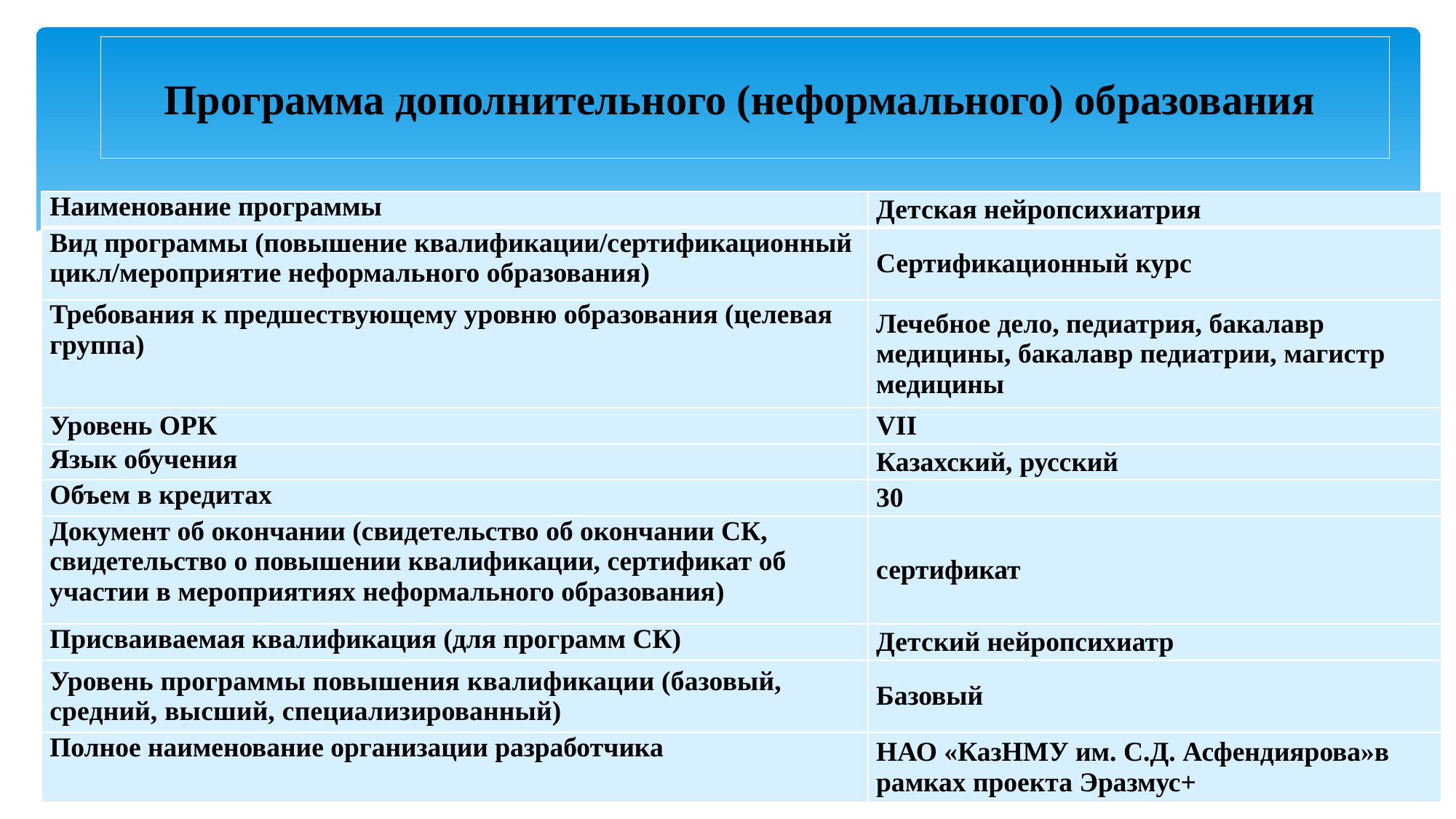

# Программа дополнительного (неформального) образования
| Наименование программы | Детская нейропсихиатрия |
| --- | --- |
| Вид программы (повышение квалификации/сертификационный цикл/мероприятие неформального образования) | Сертификационный курс |
| Требования к предшествующему уровню образования (целевая группа) | Лечебное дело, педиатрия, бакалавр медицины, бакалавр педиатрии, магистр медицины |
| Уровень ОРК | VII |
| Язык обучения | Казахский, русский |
| Объем в кредитах | 30 |
| Документ об окончании (свидетельство об окончании СК, свидетельство о повышении квалификации, сертификат об участии в мероприятиях неформального образования) | сертификат |
| Присваиваемая квалификация (для программ СК) | Детский нейропсихиатр |
| Уровень программы повышения квалификации (базовый, средний, высший, специализированный) | Базовый |
| Полное наименование организации разработчика | НАО «КазНМУ им. С.Д. Асфендиярова»в рамках проекта Эразмус+ |